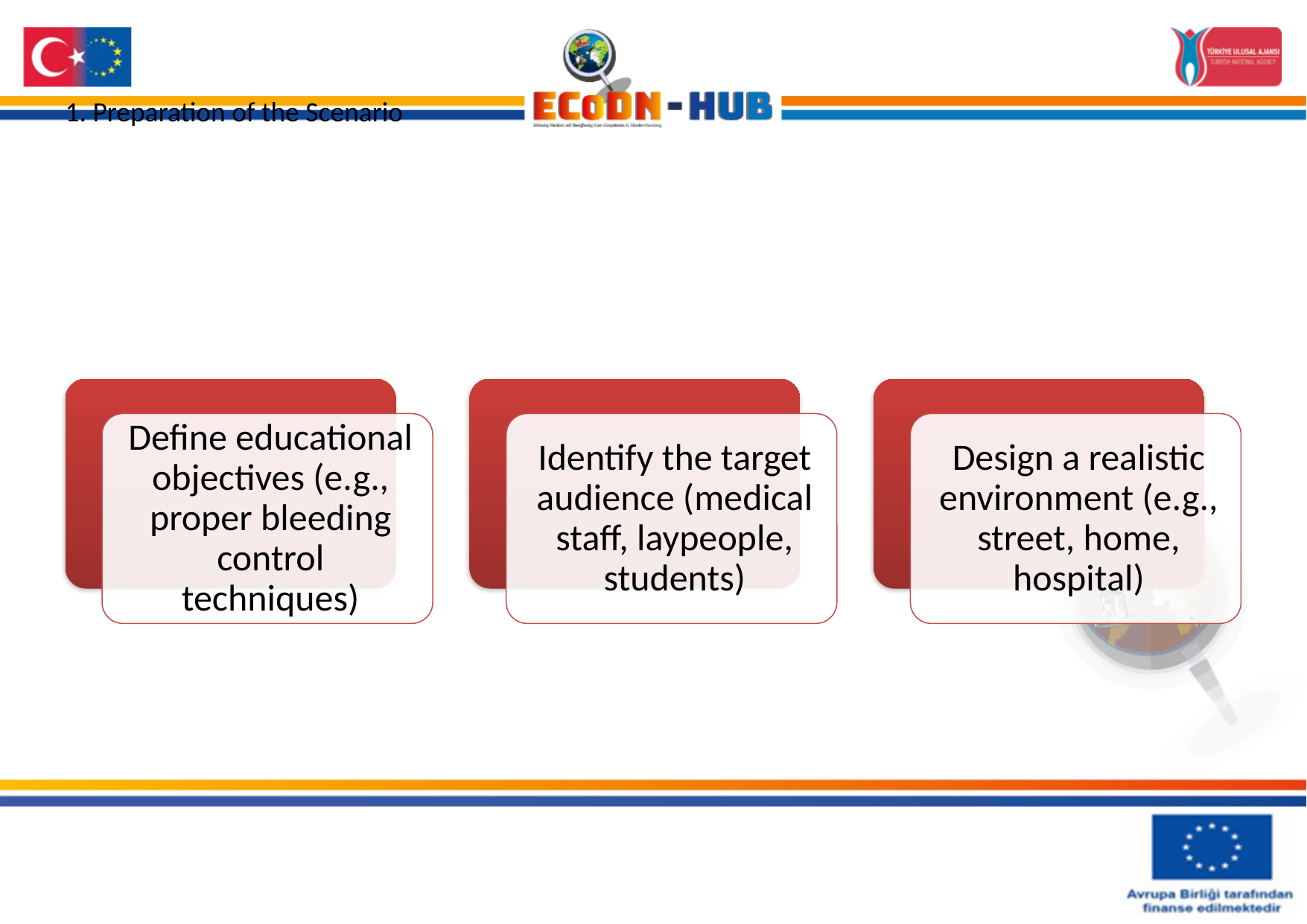

# 1. Preparation of the Scenario
Define educational objectives (e.g., proper bleeding control techniques)
Identify the target audience (medical staff, laypeople, students)
Design a realistic environment (e.g., street, home, hospital)